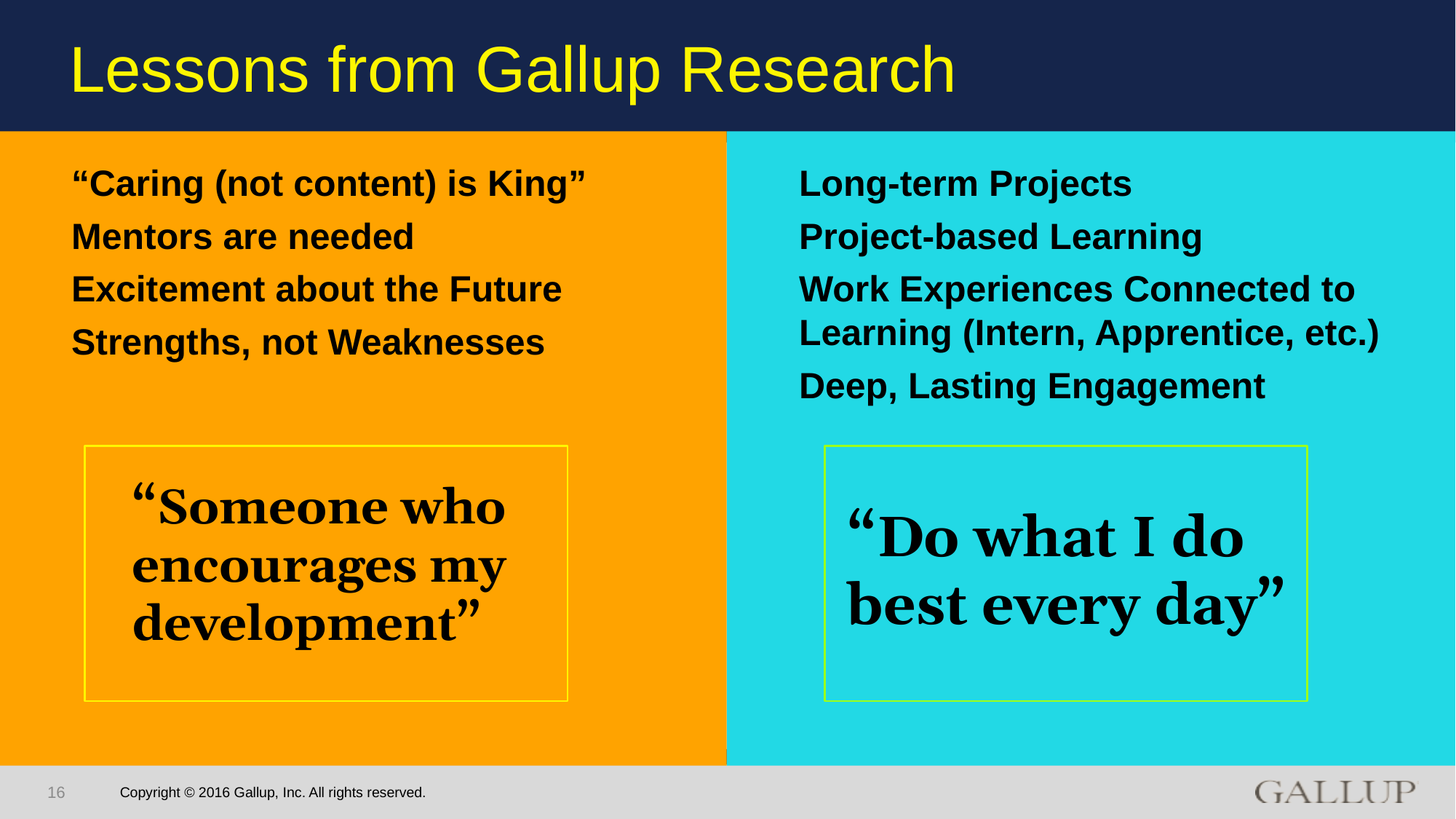

# Lessons from Gallup Research

“Caring (not content) is King”
Mentors are needed
Excitement about the Future
Strengths, not Weaknesses

Long-term Projects
Project-based Learning
Work Experiences Connected to Learning (Intern, Apprentice, etc.)
Deep, Lasting Engagement

“Someone who encourages my development”
“Do what I do best every day”

16
Copyright © 2016 Gallup, Inc. All rights reserved.